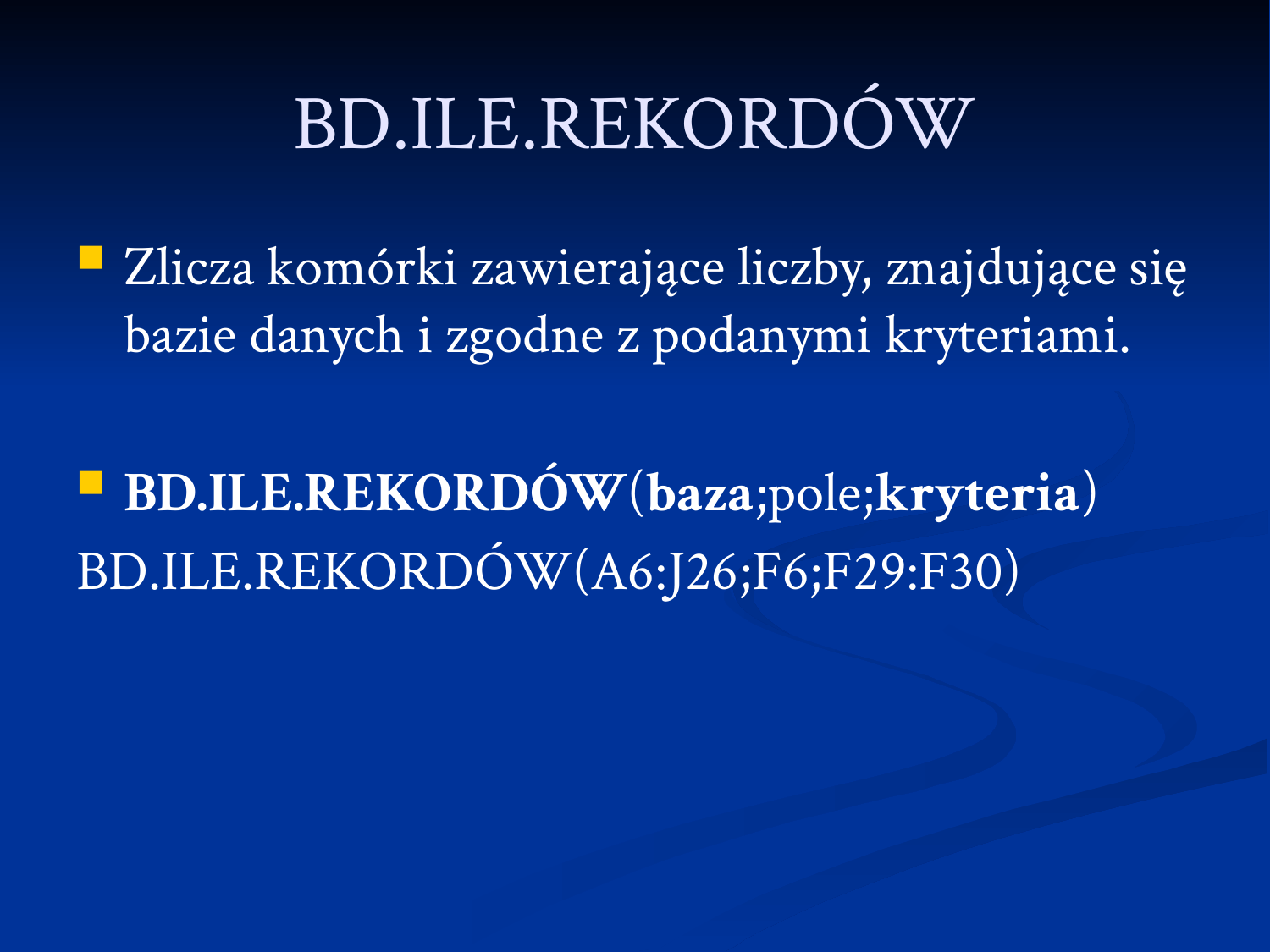

# BD.ILE.REKORDÓW
Zlicza komórki zawierające liczby, znajdujące się bazie danych i zgodne z podanymi kryteriami.

BD.ILE.REKORDÓW(baza;pole;kryteria)
BD.ILE.REKORDÓW(A6:J26;F6;F29:F30)